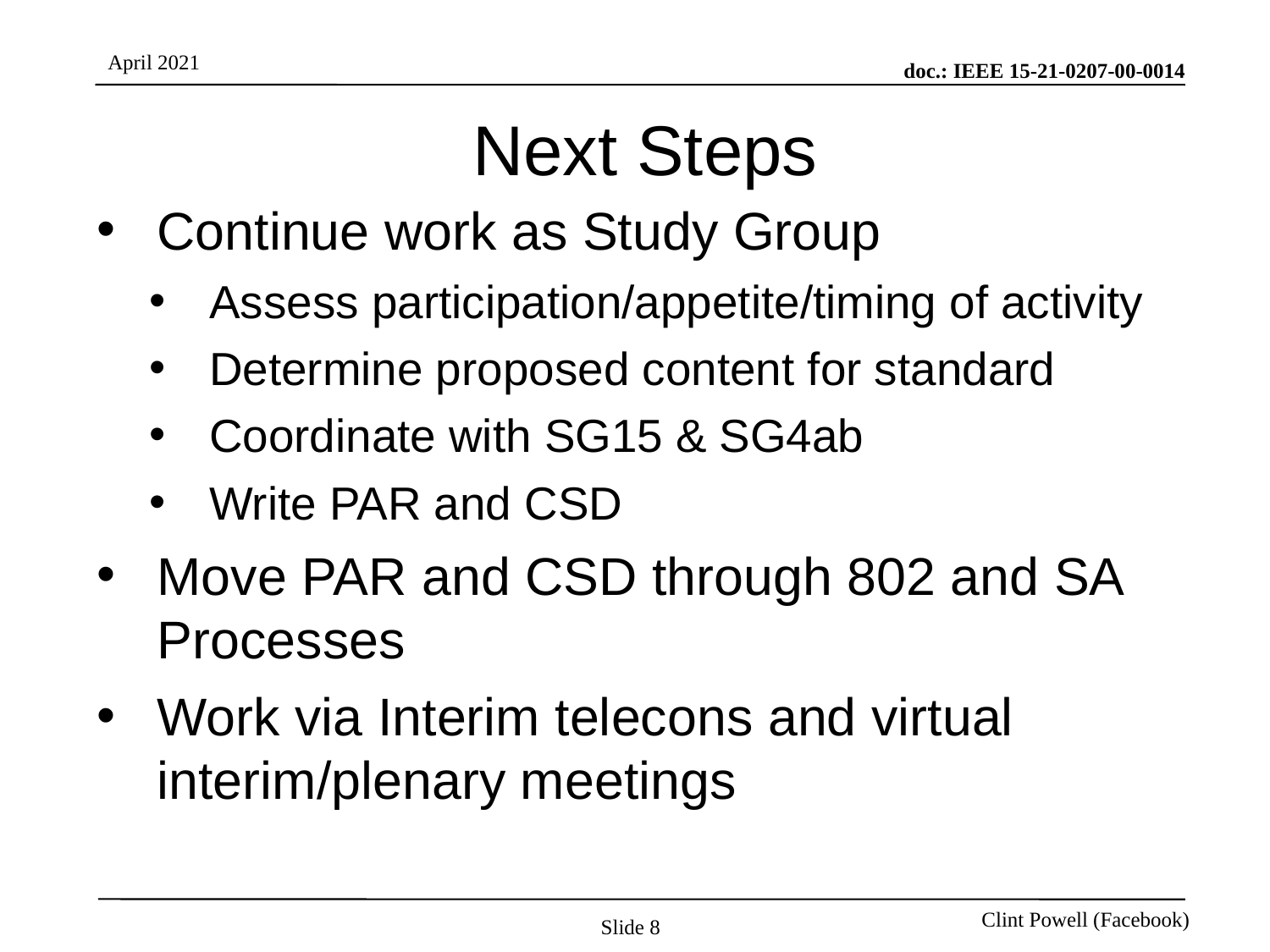

# Next Steps
Continue work as Study Group
Assess participation/appetite/timing of activity
Determine proposed content for standard
Coordinate with SG15 & SG4ab
Write PAR and CSD
Move PAR and CSD through 802 and SA Processes
Work via Interim telecons and virtual interim/plenary meetings

Slide 8